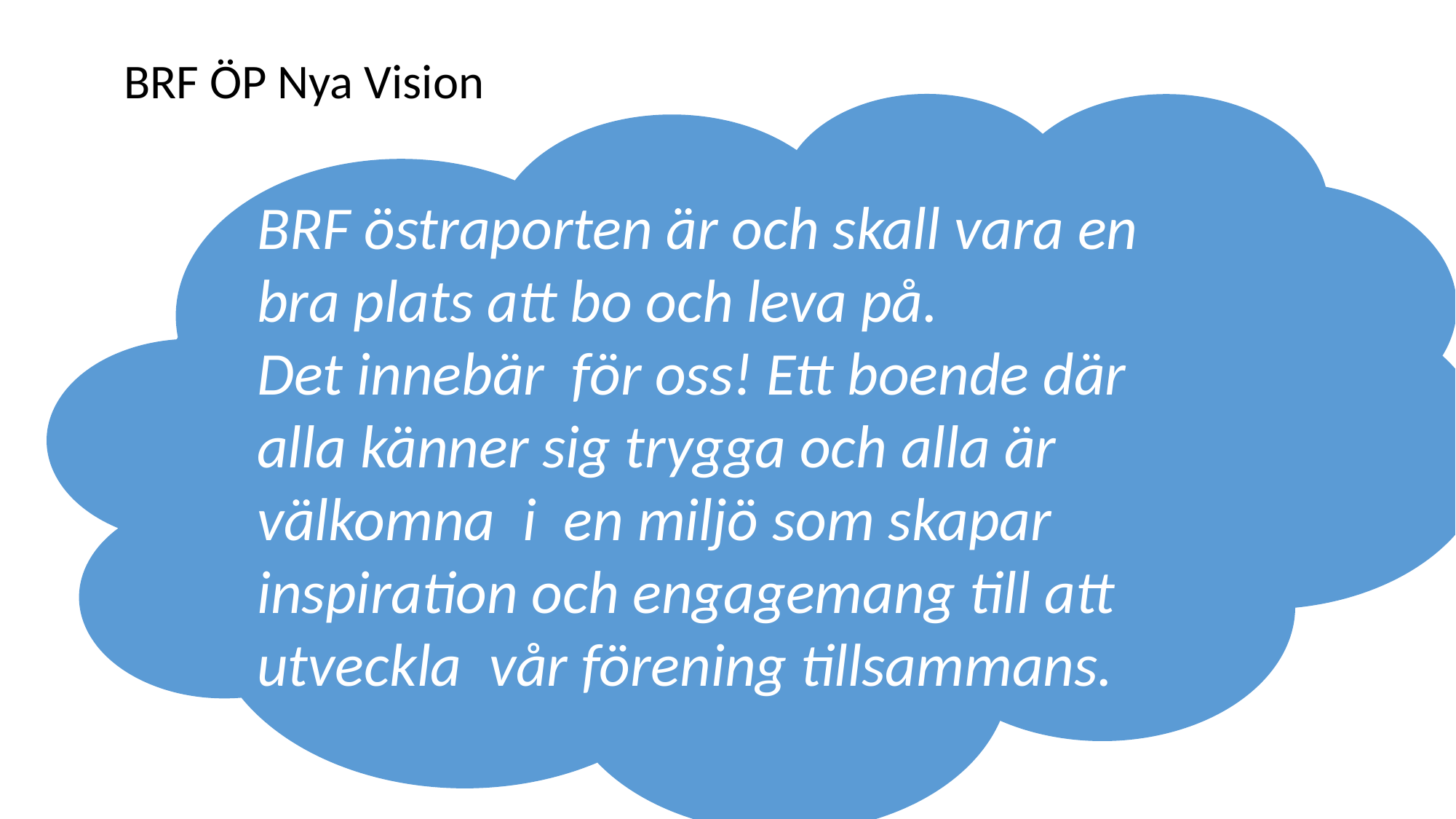

BRF ÖP Nya Vision
BRF östraporten är och skall vara en bra plats att bo och leva på.
Det innebär  för oss! Ett boende där alla känner sig trygga och alla är välkomna  i  en miljö som skapar inspiration och engagemang till att utveckla  vår förening tillsammans.